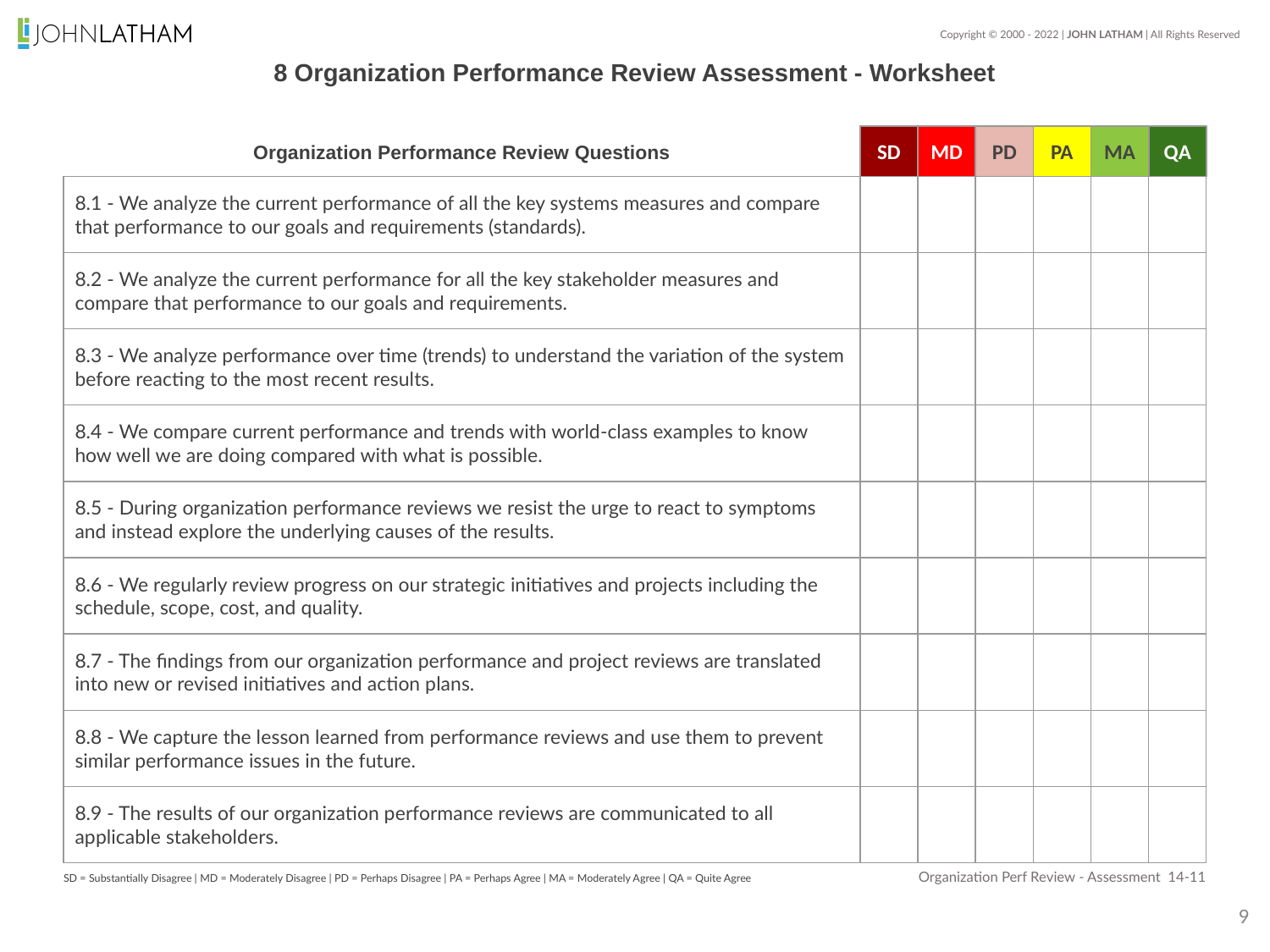

8 Organization Performance Review Assessment - Worksheet
Organization Performance Review Questions
SD
MD
PD
PA
MA
QA
| 8.1 - We analyze the current performance of all the key systems measures and compare that performance to our goals and requirements (standards). |  |  |  |  |  |  |
| --- | --- | --- | --- | --- | --- | --- |
| 8.2 - We analyze the current performance for all the key stakeholder measures and compare that performance to our goals and requirements. |  |  |  |  |  |  |
| 8.3 - We analyze performance over time (trends) to understand the variation of the system before reacting to the most recent results. |  |  |  |  |  |  |
| 8.4 - We compare current performance and trends with world-class examples to know how well we are doing compared with what is possible. |  |  |  |  |  |  |
| 8.5 - During organization performance reviews we resist the urge to react to symptoms and instead explore the underlying causes of the results. |  |  |  |  |  |  |
| 8.6 - We regularly review progress on our strategic initiatives and projects including the schedule, scope, cost, and quality. |  |  |  |  |  |  |
| 8.7 - The findings from our organization performance and project reviews are translated into new or revised initiatives and action plans. |  |  |  |  |  |  |
| 8.8 - We capture the lesson learned from performance reviews and use them to prevent similar performance issues in the future. |  |  |  |  |  |  |
| 8.9 - The results of our organization performance reviews are communicated to all applicable stakeholders. |  |  |  |  |  |  |
SD = Substantially Disagree | MD = Moderately Disagree | PD = Perhaps Disagree | PA = Perhaps Agree | MA = Moderately Agree | QA = Quite Agree
Organization Perf Review - Assessment  14-11
9